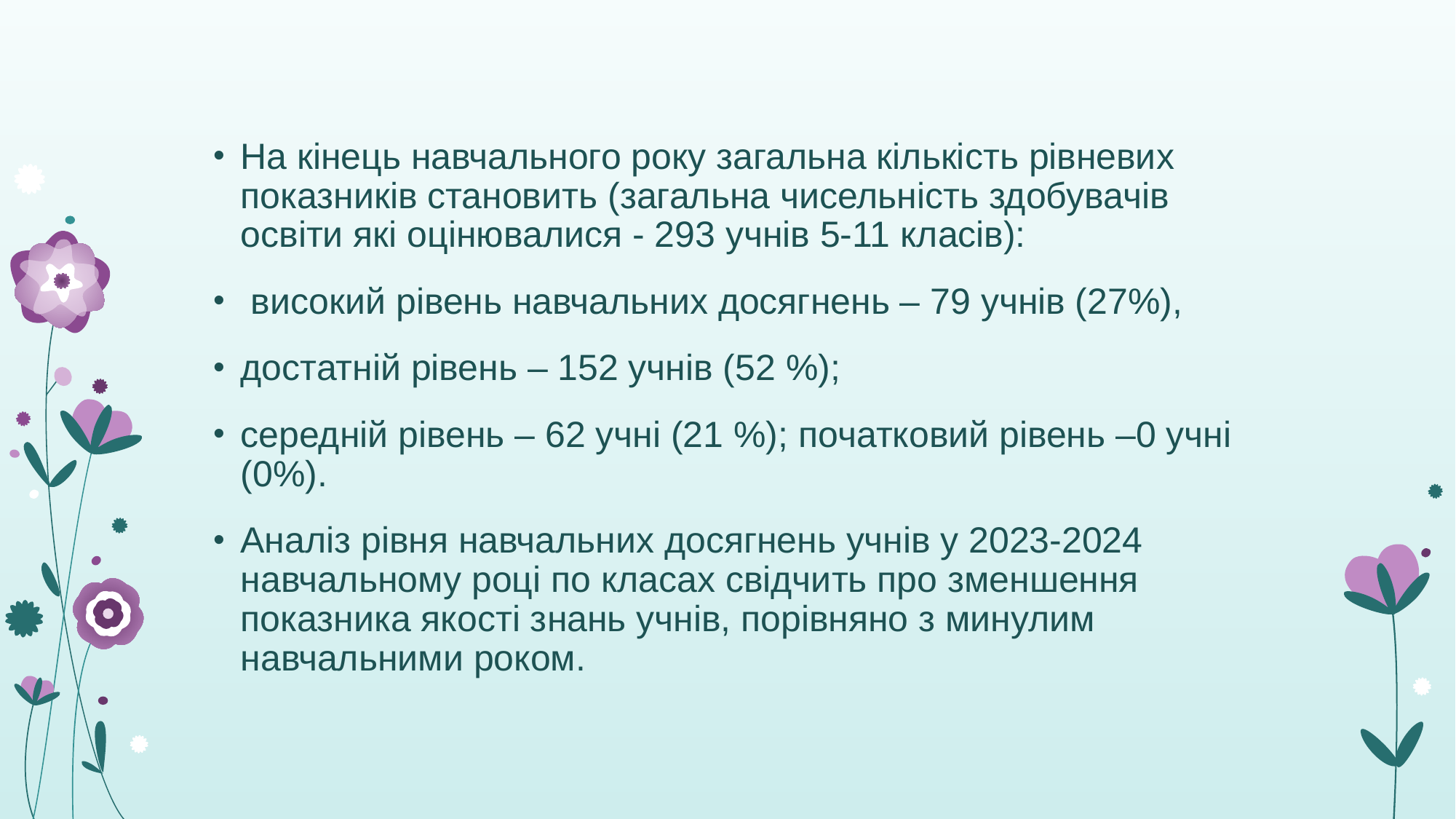

#
На кінець навчального року загальна кількість рівневих показників становить (загальна чисельність здобувачів освіти які оцінювалися - 293 учнів 5-11 класів):
 високий рівень навчальних досягнень – 79 учнів (27%),
достатній рівень – 152 учнів (52 %);
середній рівень – 62 учні (21 %); початковий рівень –0 учні (0%).
Аналіз рівня навчальних досягнень учнів у 2023-2024 навчальному році по класах свідчить про зменшення показника якості знань учнів, порівняно з минулим навчальними роком.